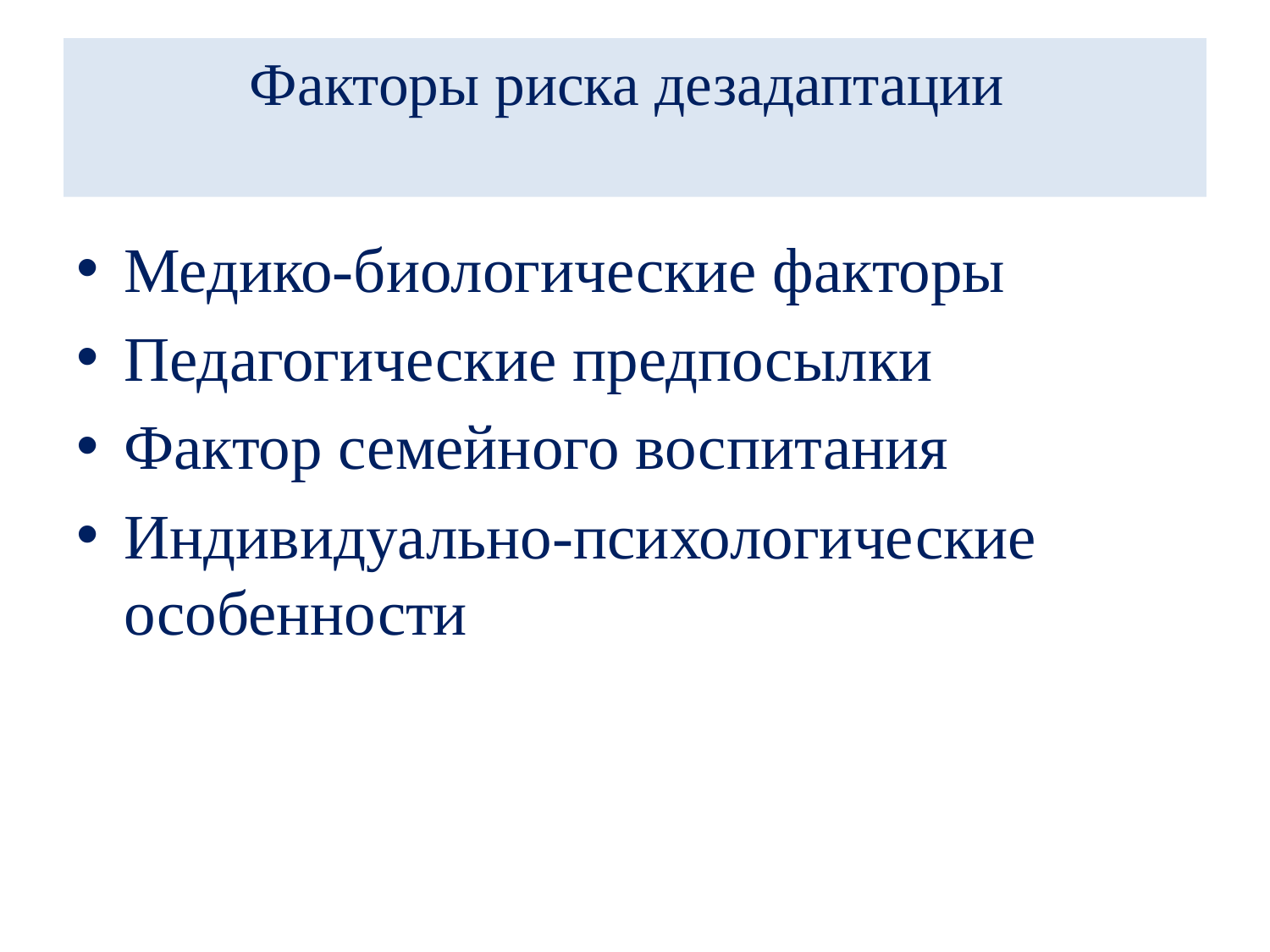

# Факторы риска дезадаптации
Медико-биологические факторы
Педагогические предпосылки
Фактор семейного воспитания
Индивидуально-психологические особенности